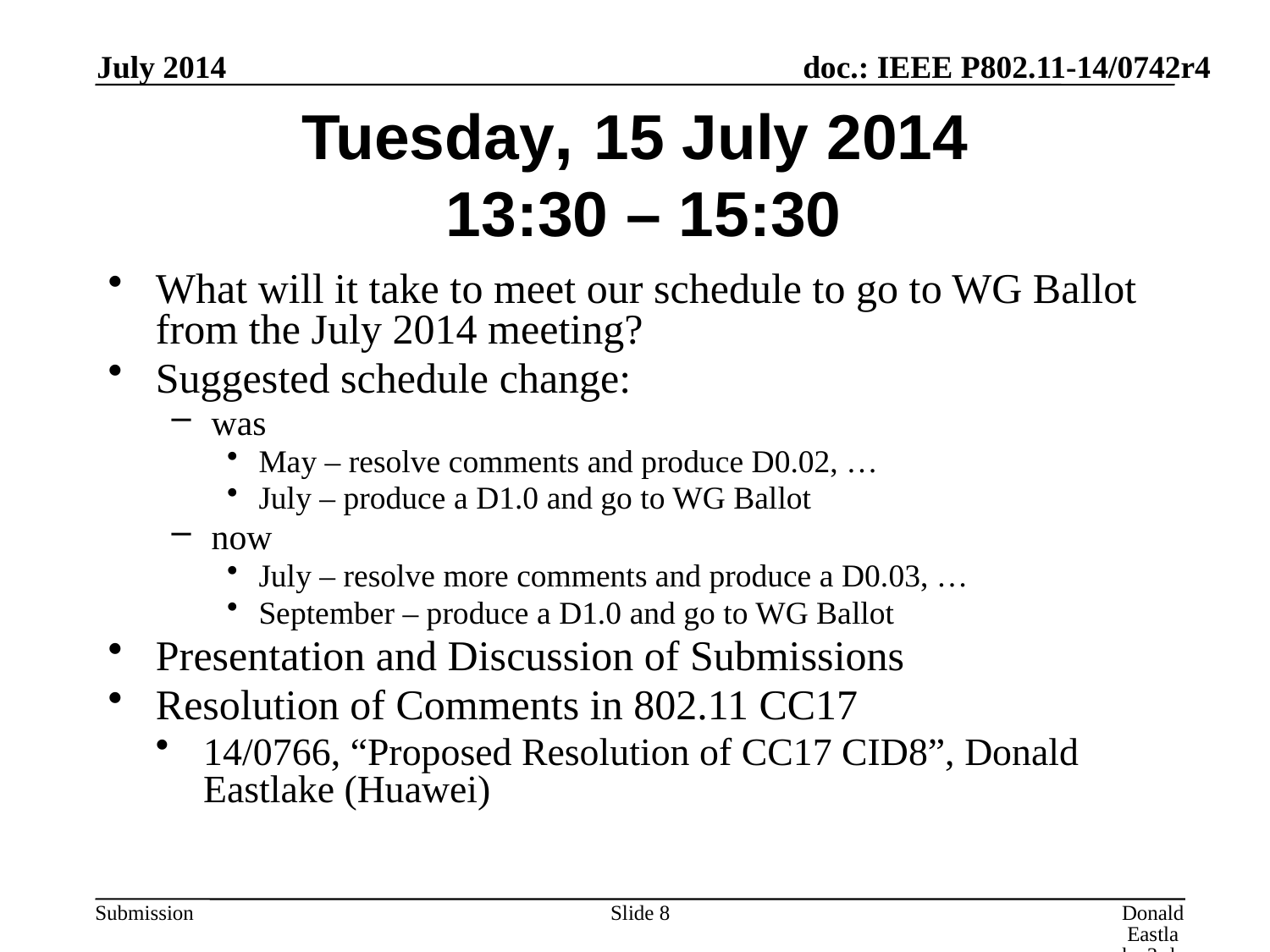

July 2014
# Tuesday, 15 July 2014 13:30 – 15:30
What will it take to meet our schedule to go to WG Ballot from the July 2014 meeting?
Suggested schedule change:
was
May – resolve comments and produce D0.02, …
July – produce a D1.0 and go to WG Ballot
now
July – resolve more comments and produce a D0.03, …
September – produce a D1.0 and go to WG Ballot
Presentation and Discussion of Submissions
Resolution of Comments in 802.11 CC17
14/0766, “Proposed Resolution of CC17 CID8”, Donald Eastlake (Huawei)

Slide 8
Donald Eastlake 3rd, Huawei Technologies